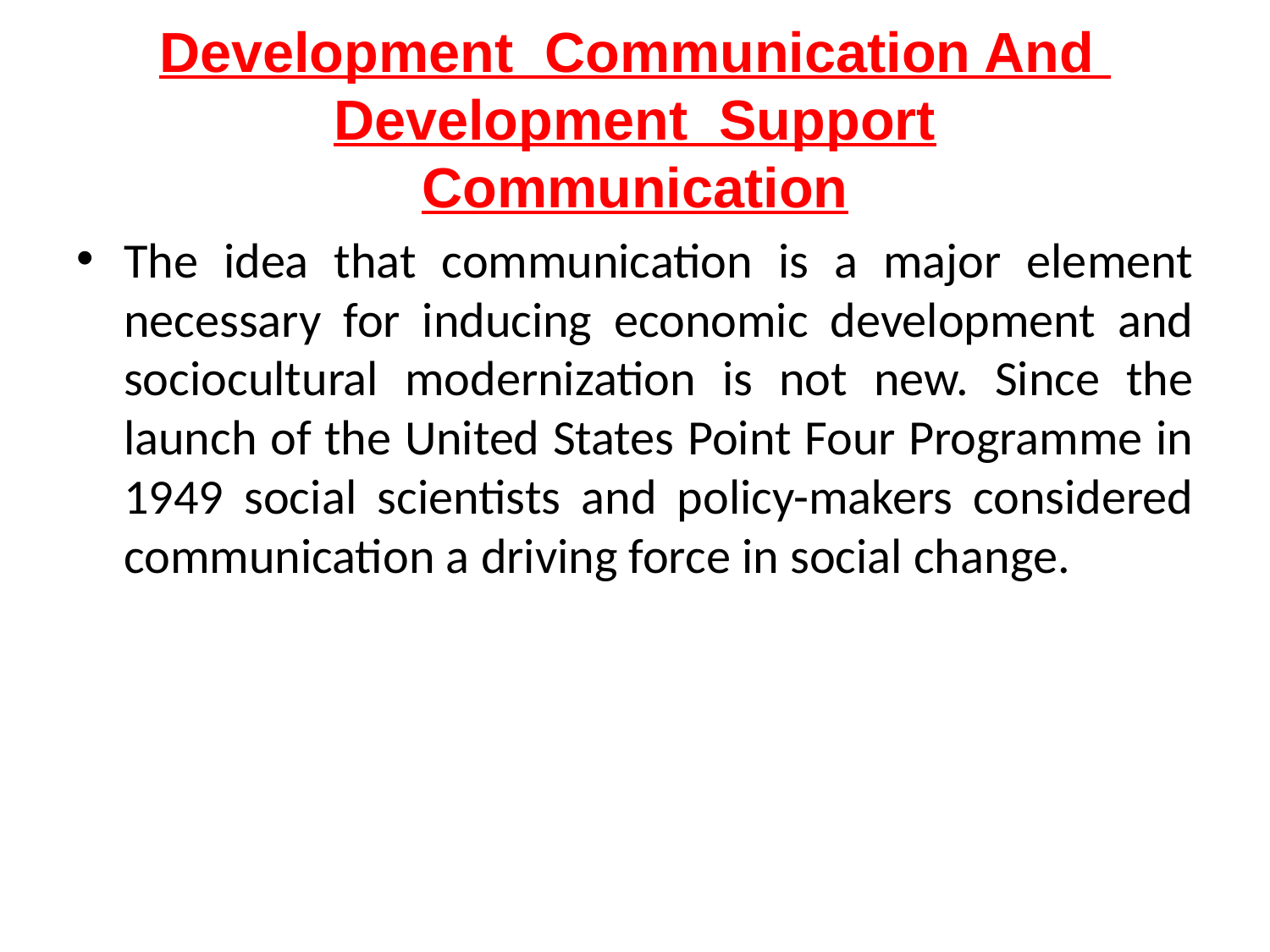

# Development  Communication And  Development  Support Communication
The idea that communication is a major element necessary for inducing economic development and sociocultural modernization is not new. Since the launch of the United States Point Four Programme in 1949 social scientists and policy-makers considered communication a driving force in social change.